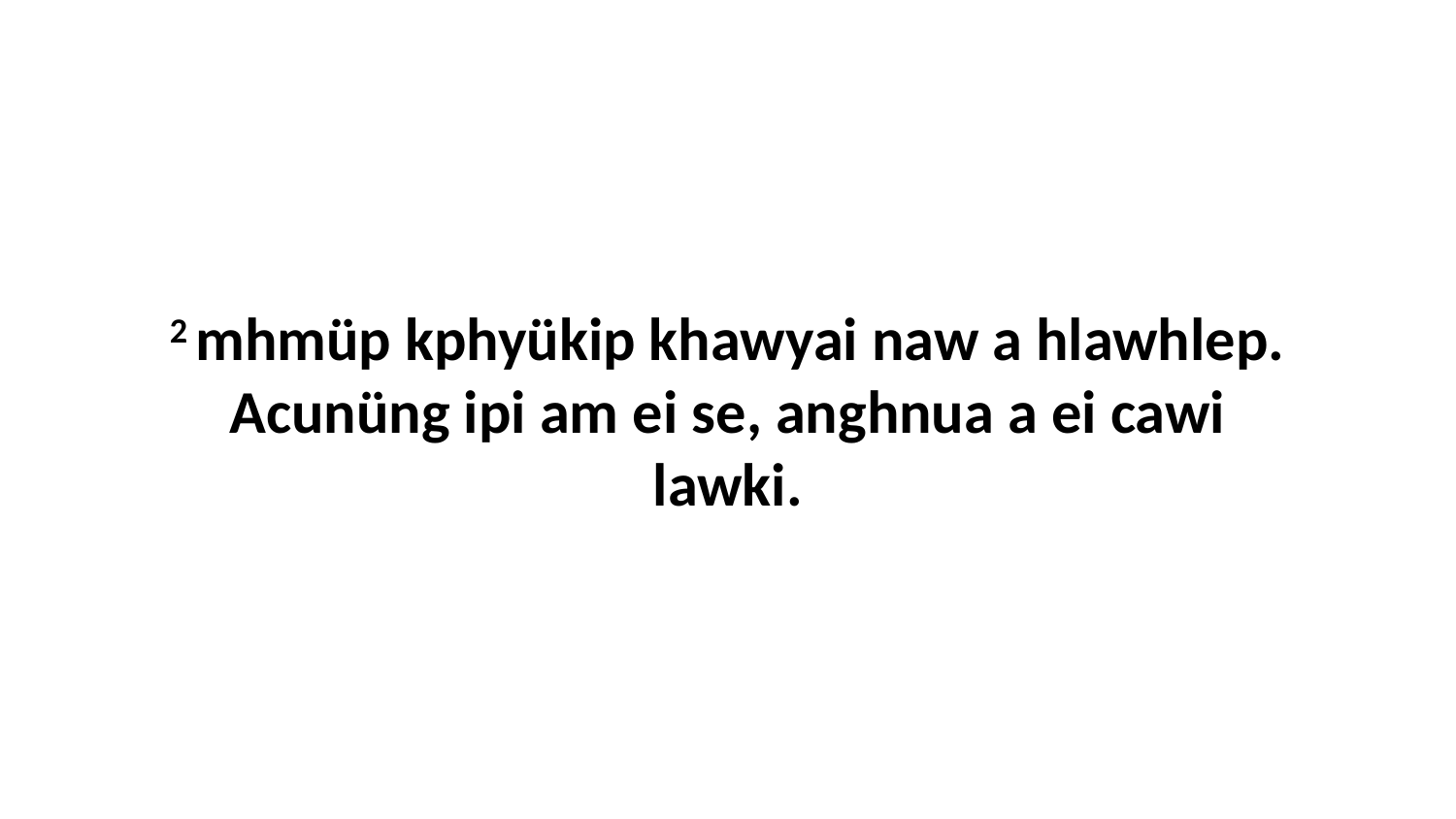

2 mhmüp kphyükip khawyai naw a hlawhlep. Acunüng ipi am ei se, anghnua a ei cawi lawki.